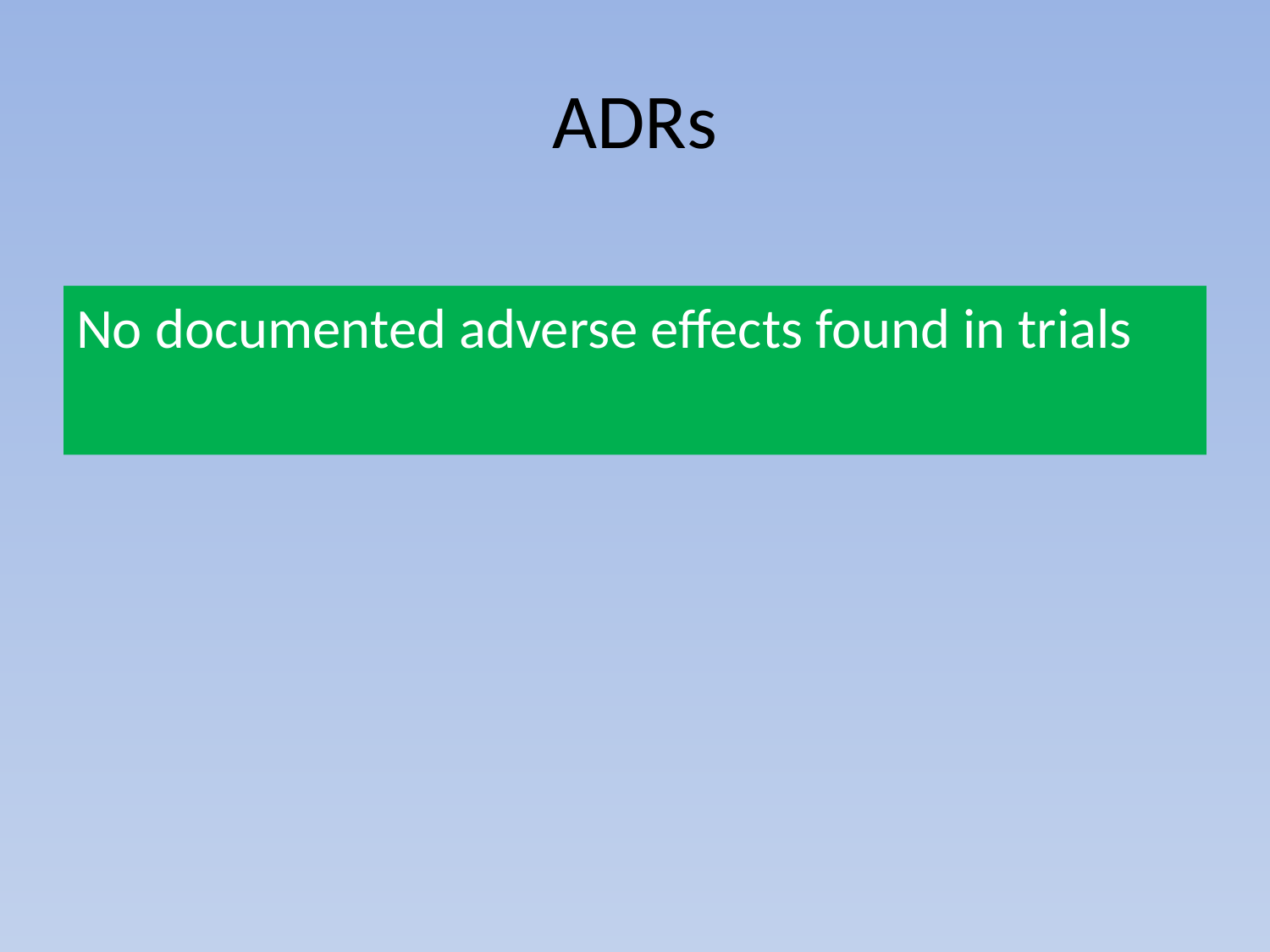

# ADRs
No documented adverse effects found in trials